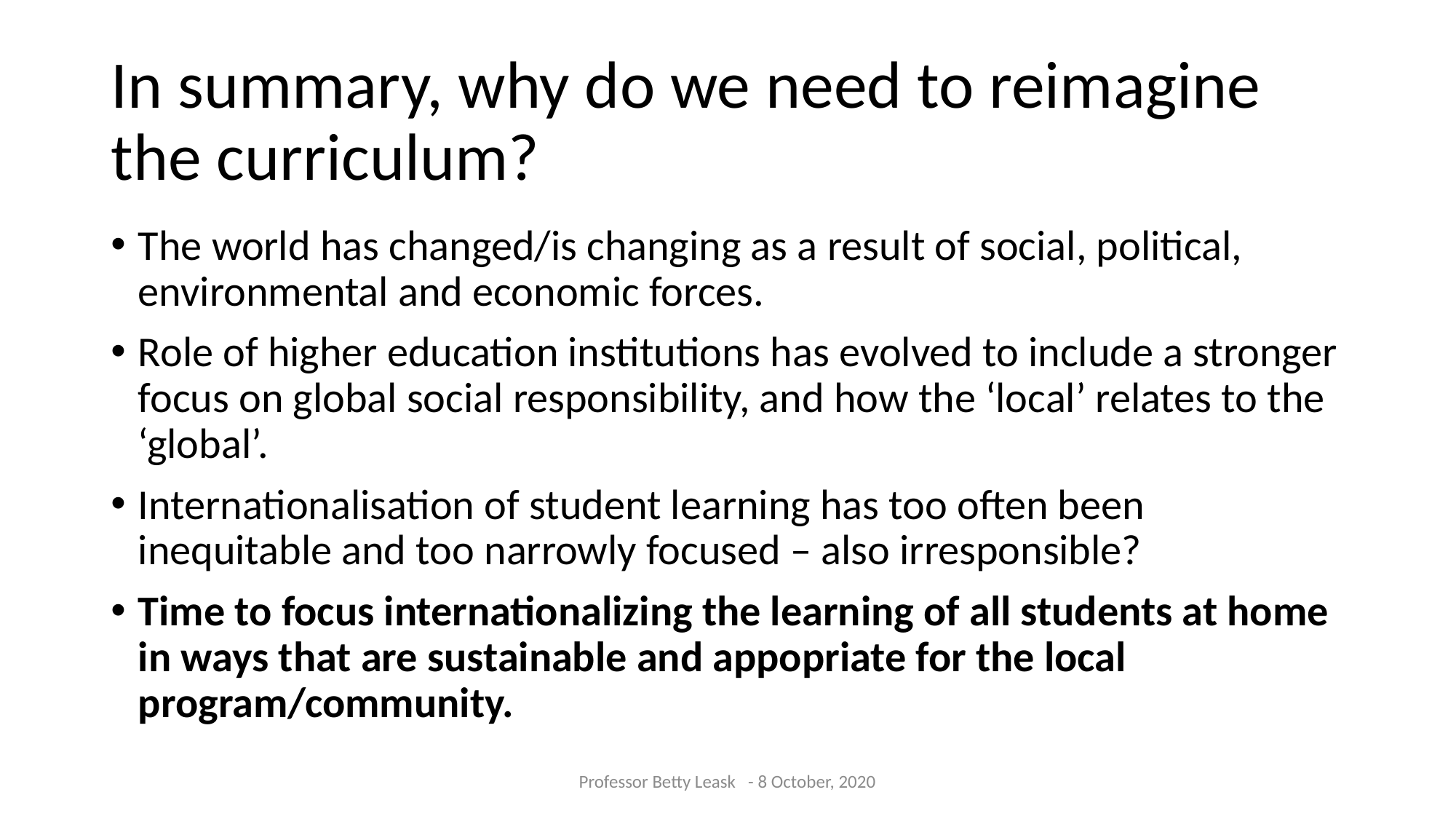

# In summary, why do we need to reimagine the curriculum?
The world has changed/is changing as a result of social, political, environmental and economic forces.
Role of higher education institutions has evolved to include a stronger focus on global social responsibility, and how the ‘local’ relates to the ‘global’.
Internationalisation of student learning has too often been inequitable and too narrowly focused – also irresponsible?
Time to focus internationalizing the learning of all students at home in ways that are sustainable and appopriate for the local program/community.
Professor Betty Leask   - 8 October, 2020